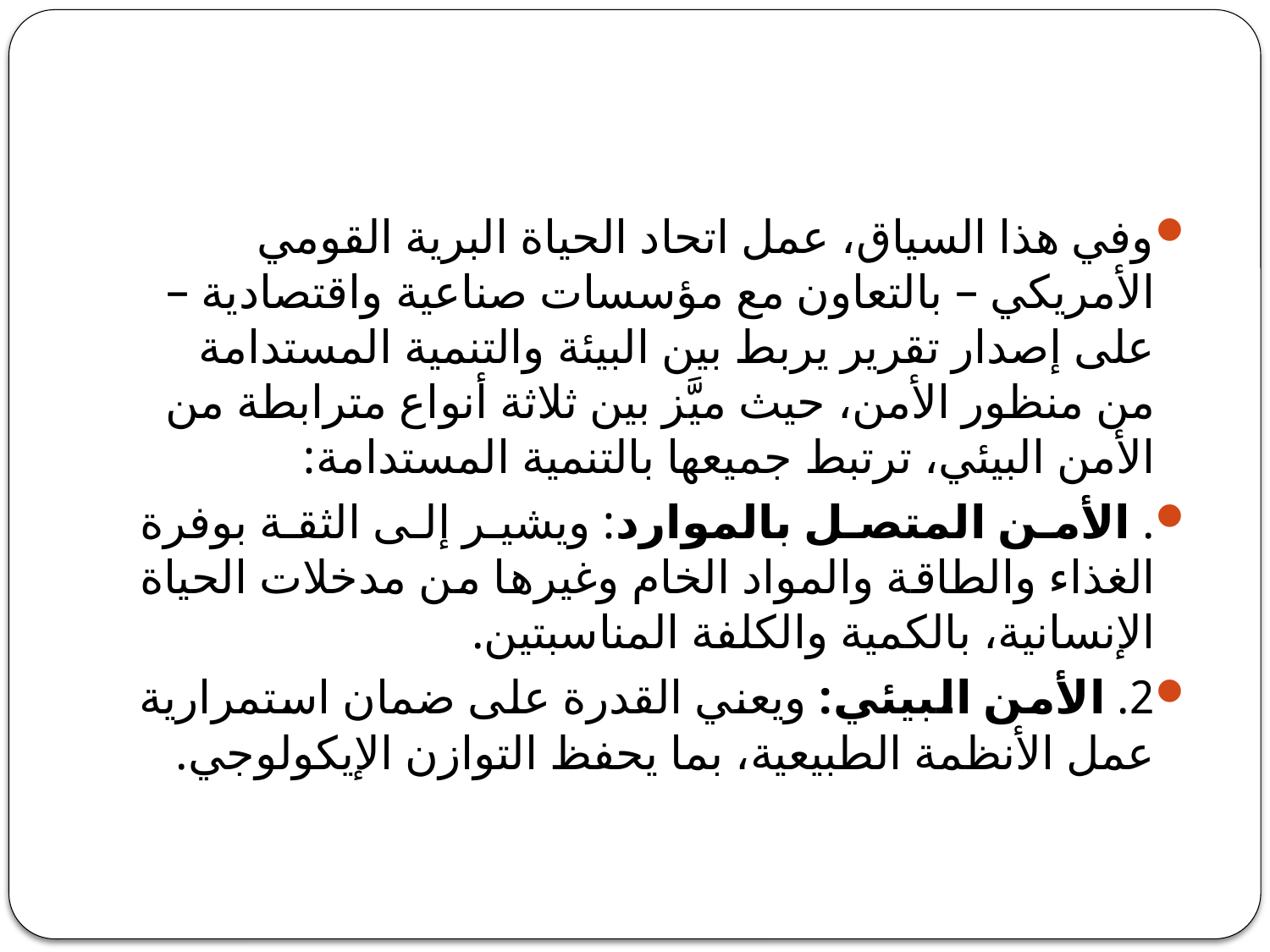

وفي هذا السياق، عمل اتحاد الحياة البرية القومي الأمريكي – بالتعاون مع مؤسسات صناعية واقتصادية – على إصدار تقرير يربط بين البيئة والتنمية المستدامة من منظور الأمن، حيث ميَّز بين ثلاثة أنواع مترابطة من الأمن البيئي، ترتبط جميعها بالتنمية المستدامة:
. الأمن المتصل بالموارد: ويشير إلى الثقة بوفرة الغذاء والطاقة والمواد الخام وغيرها من مدخلات الحياة الإنسانية، بالكمية والكلفة المناسبتين.
2. الأمن البيئي: ويعني القدرة على ضمان استمرارية عمل الأنظمة الطبيعية، بما يحفظ التوازن الإيكولوجي.